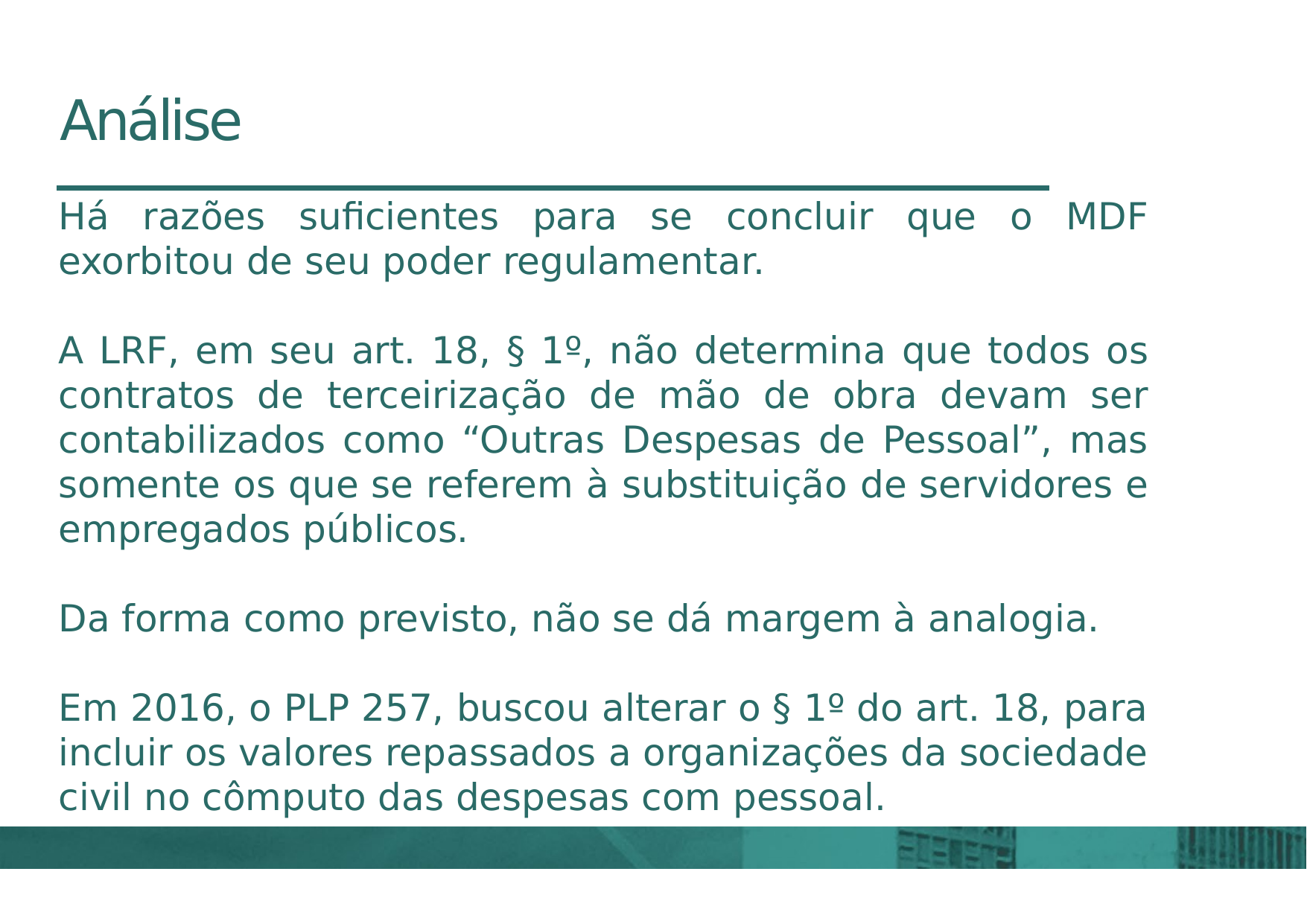

# Análise

Há razões suficientes para se concluir que o MDF exorbitou de seu poder regulamentar.

A LRF, em seu art. 18, § 1º, não determina que todos os contratos de terceirização de mão de obra devam ser contabilizados como “Outras Despesas de Pessoal”, mas somente os que se referem à substituição de servidores e empregados públicos.

Da forma como previsto, não se dá margem à analogia.

Em 2016, o PLP 257, buscou alterar o § 1º do art. 18, para incluir os valores repassados a organizações da sociedade civil no cômputo das despesas com pessoal.